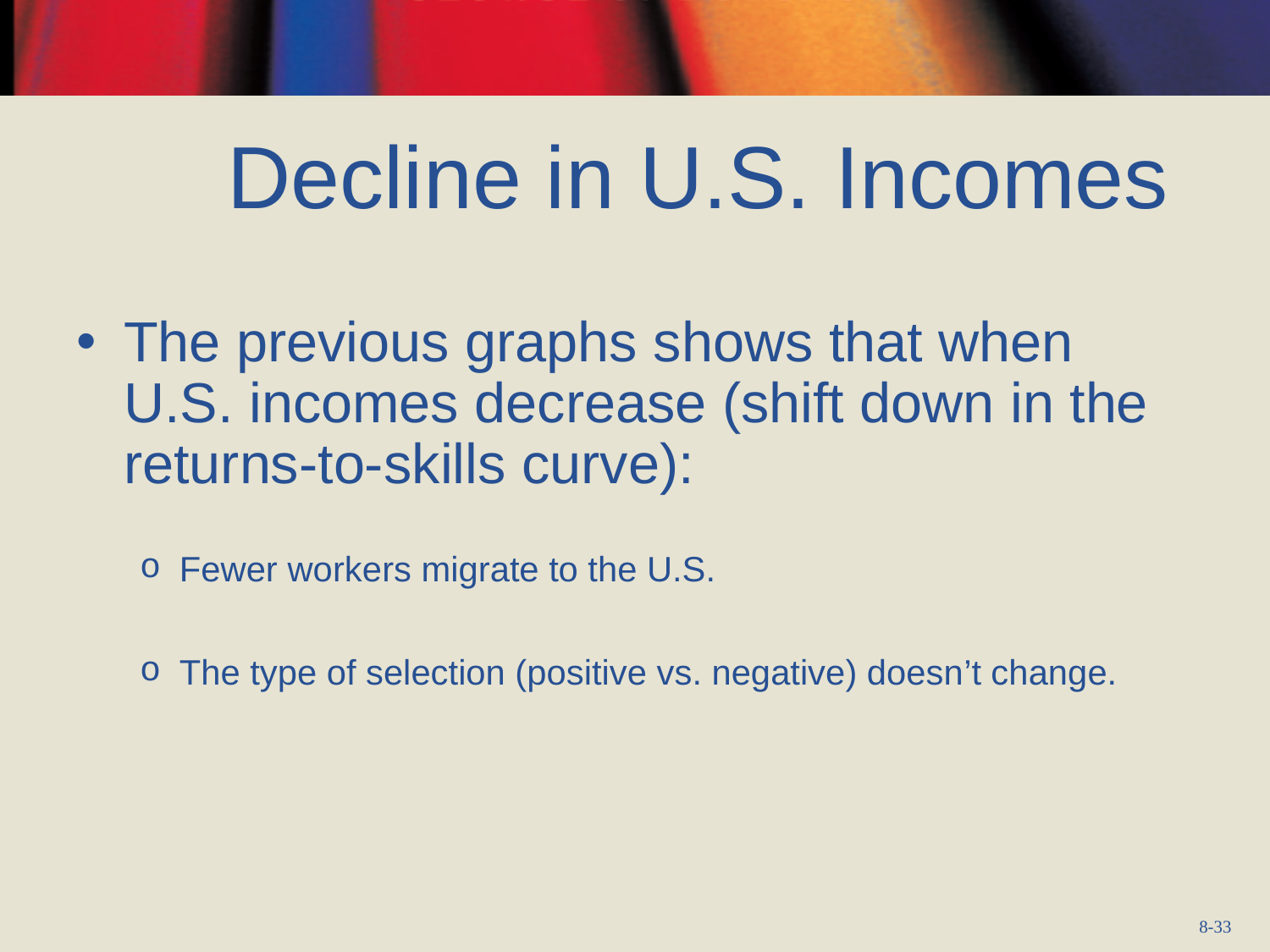

Decline in U.S. Incomes
The previous graphs shows that when U.S. incomes decrease (shift down in the returns-to-skills curve):

Fewer workers migrate to the U.S.

The type of selection (positive vs. negative) doesn’t change.